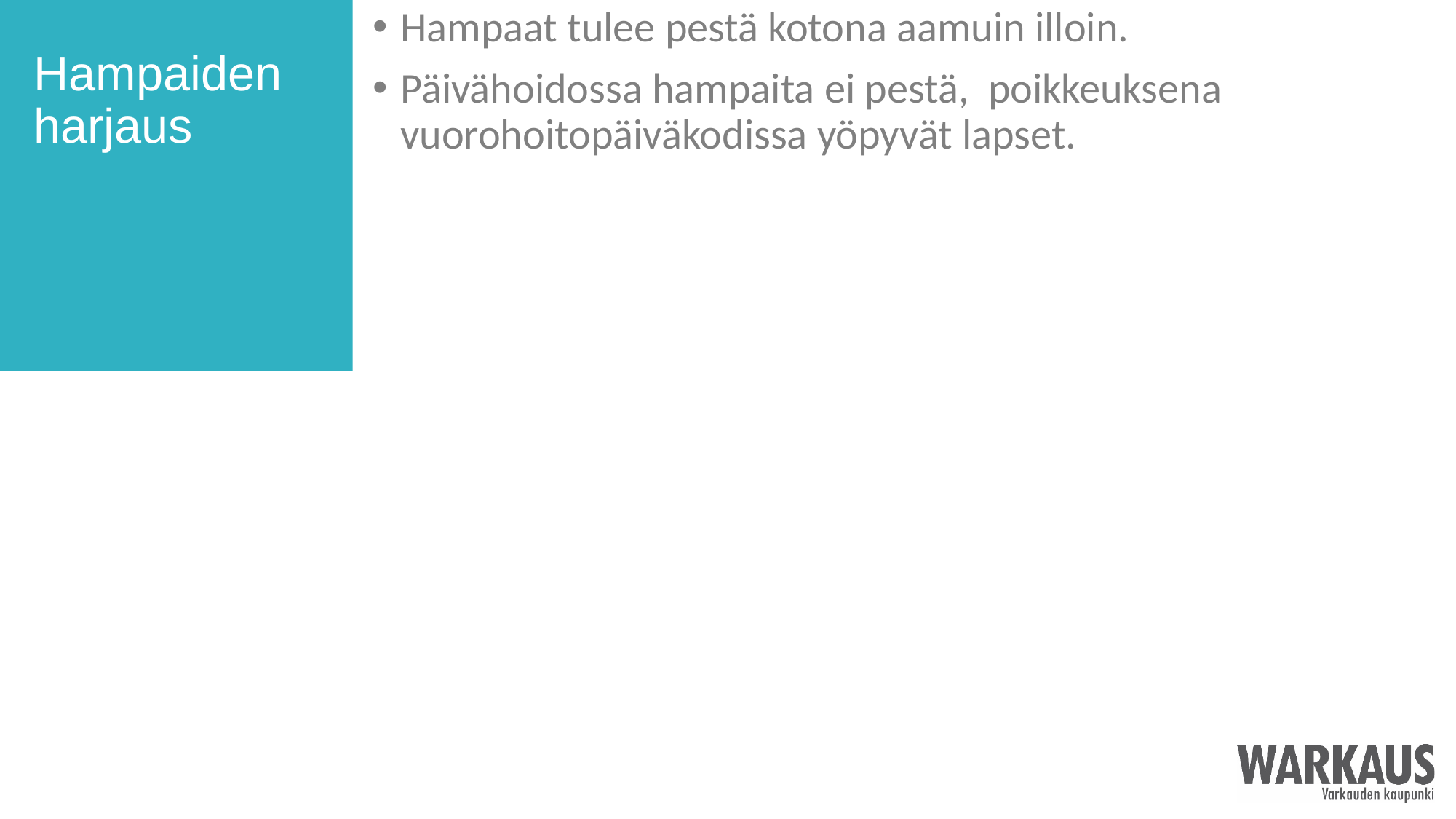

Hampaat tulee pestä kotona aamuin illoin.
Päivähoidossa hampaita ei pestä,  poikkeuksena vuorohoitopäiväkodissa yöpyvät lapset.
# Hampaiden harjaus